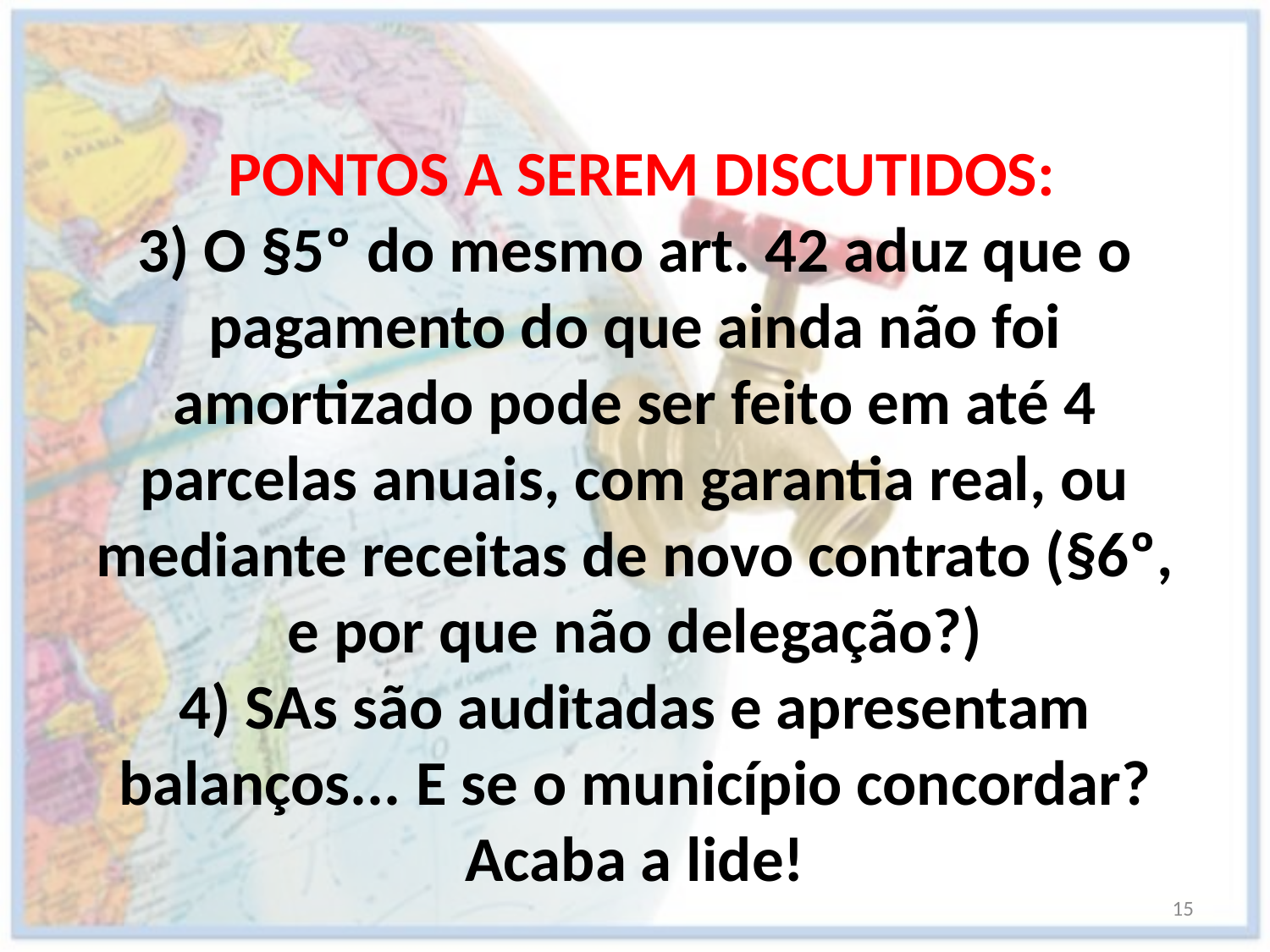

PONTOS A SEREM DISCUTIDOS:
3) O §5º do mesmo art. 42 aduz que o pagamento do que ainda não foi amortizado pode ser feito em até 4 parcelas anuais, com garantia real, ou mediante receitas de novo contrato (§6º, e por que não delegação?)
4) SAs são auditadas e apresentam balanços... E se o município concordar? Acaba a lide!
15